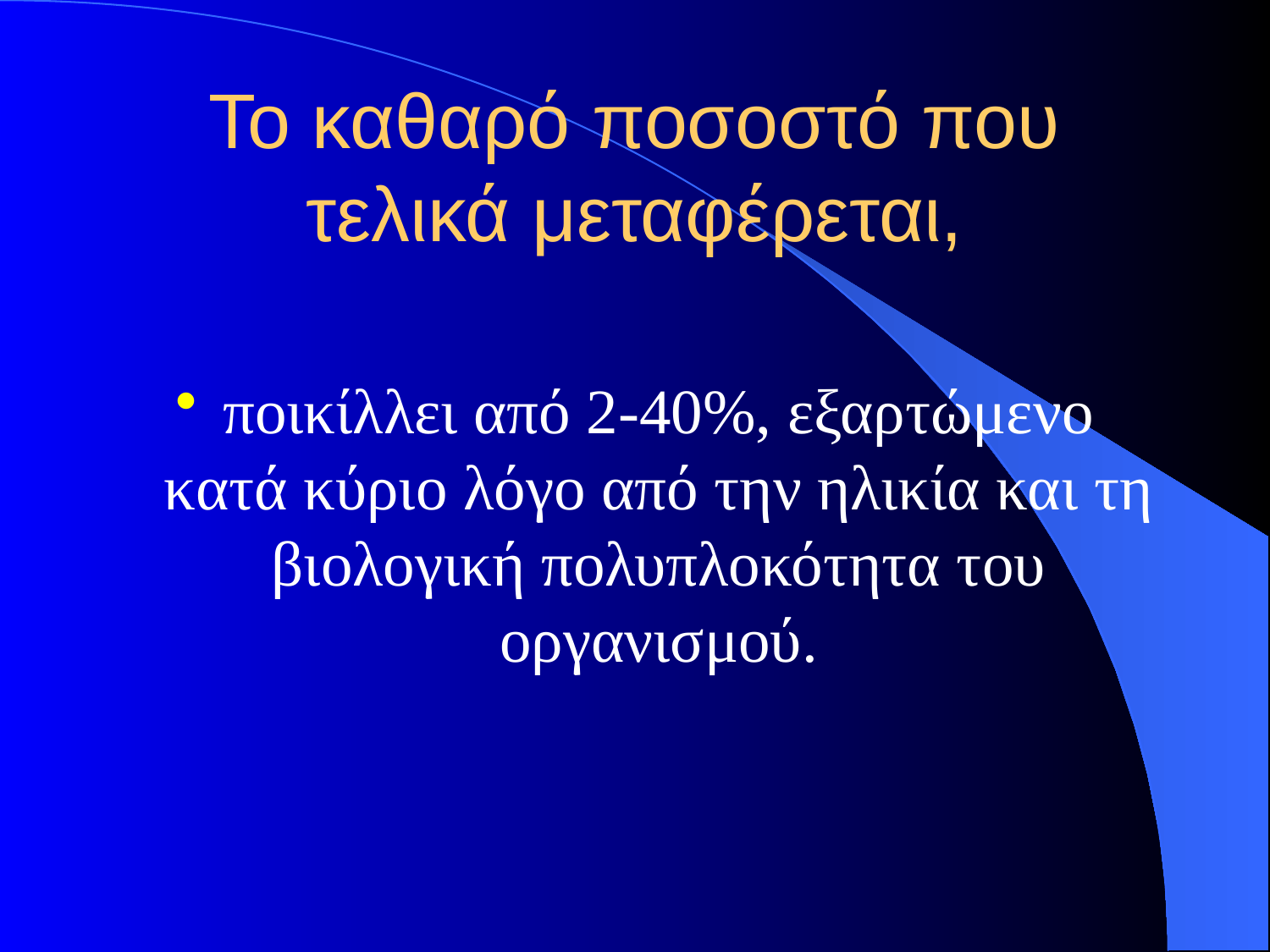

# Το καθαρό ποσοστό που τελικά μεταφέρεται,

ποικίλλει από 2-40%, εξαρτώμενο κατά κύριο λόγο από την ηλικία και τη βιολογική πολυπλοκότητα του οργανισμού.